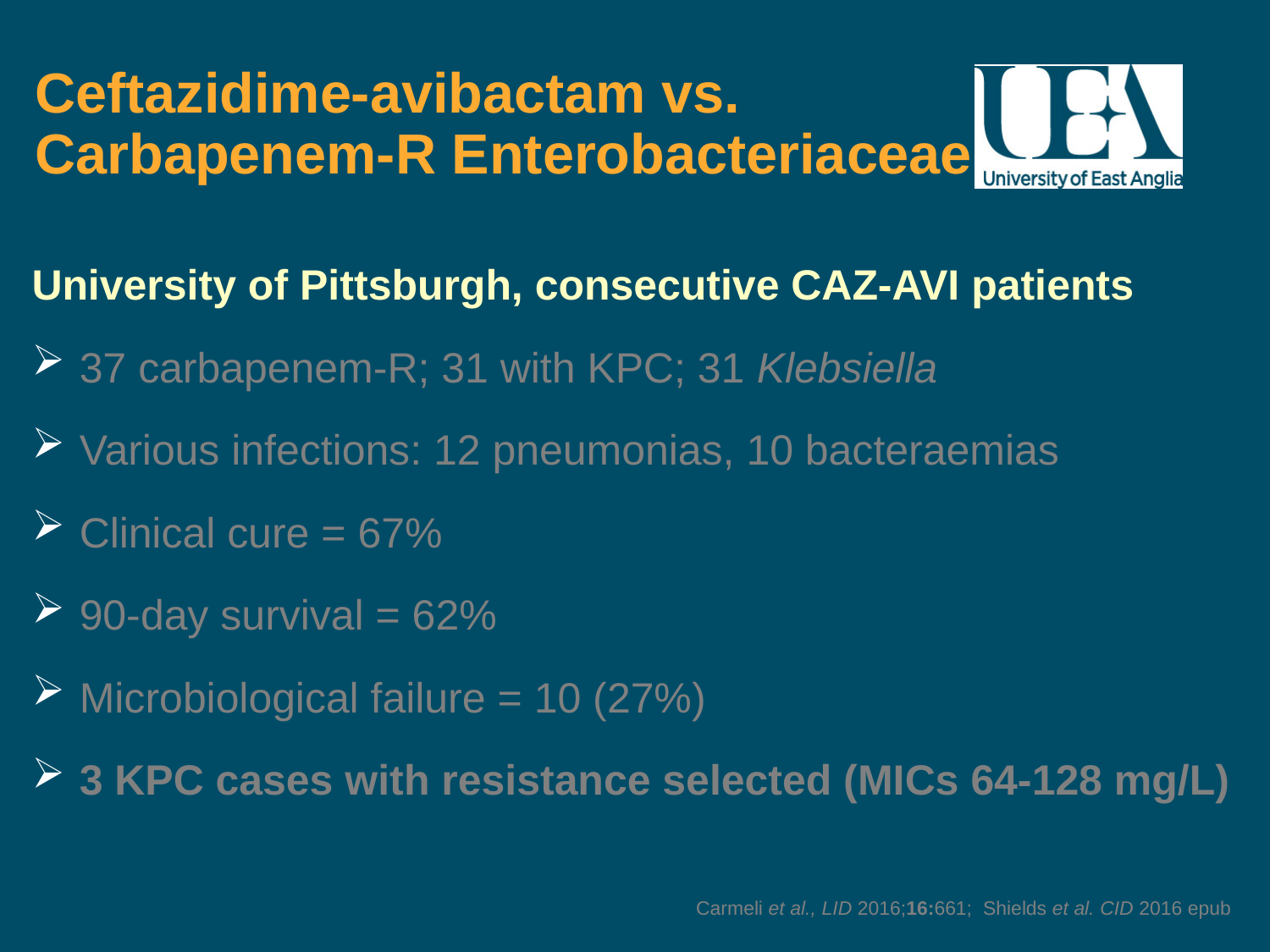

# Ceftazidime-avibactam vs. Carbapenem-R Enterobacteriaceae
University of Pittsburgh, consecutive CAZ-AVI patients
37 carbapenem-R; 31 with KPC; 31 Klebsiella
Various infections: 12 pneumonias, 10 bacteraemias
Clinical cure = 67%
90-day survival = 62%
Microbiological failure = 10 (27%)
3 KPC cases with resistance selected (MICs 64-128 mg/L)
Carmeli et al., LID 2016;16:661;  Shields et al. CID 2016 epub